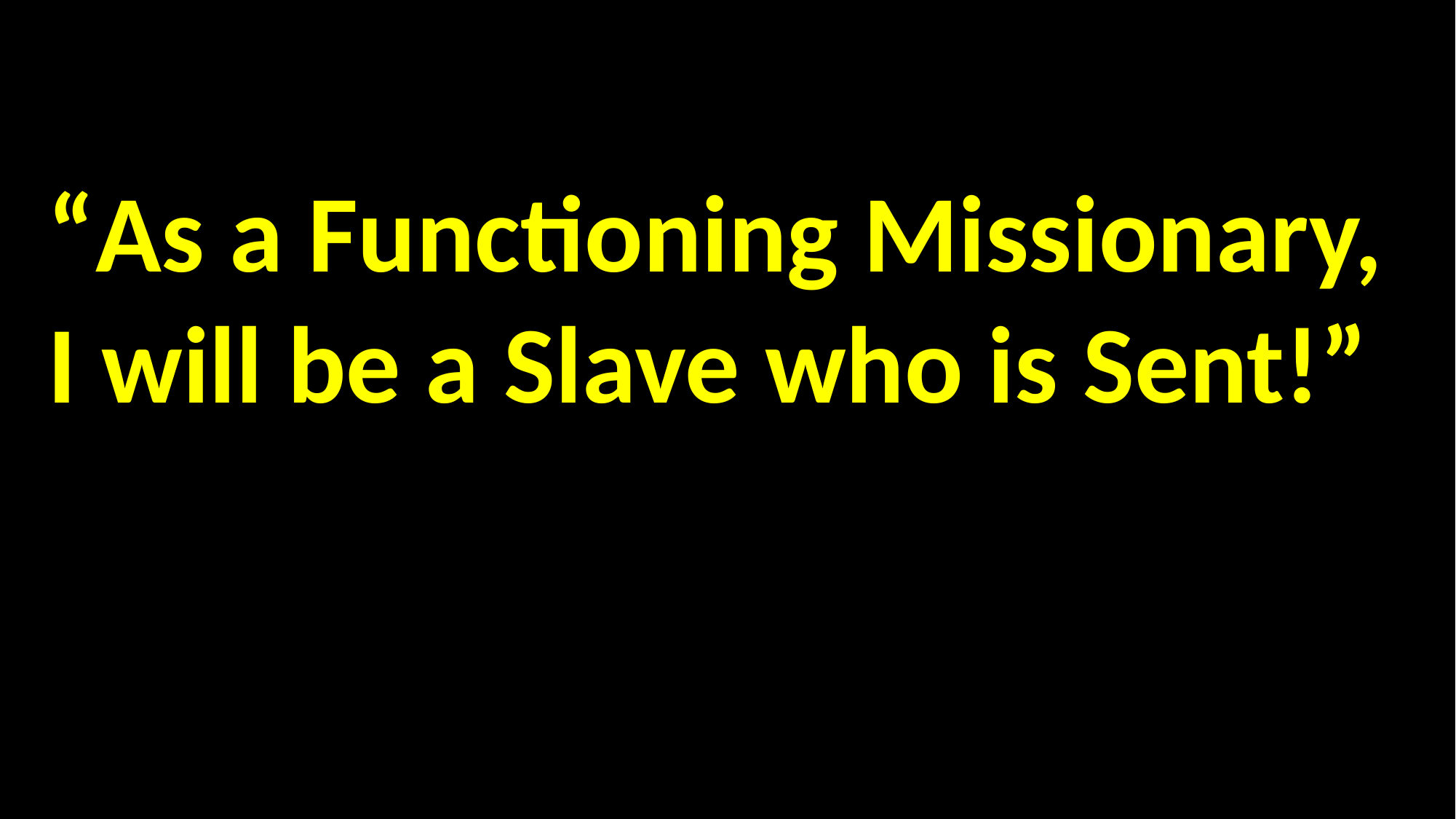

#
“As a Functioning Missionary,
I will be a Slave who is Sent!”